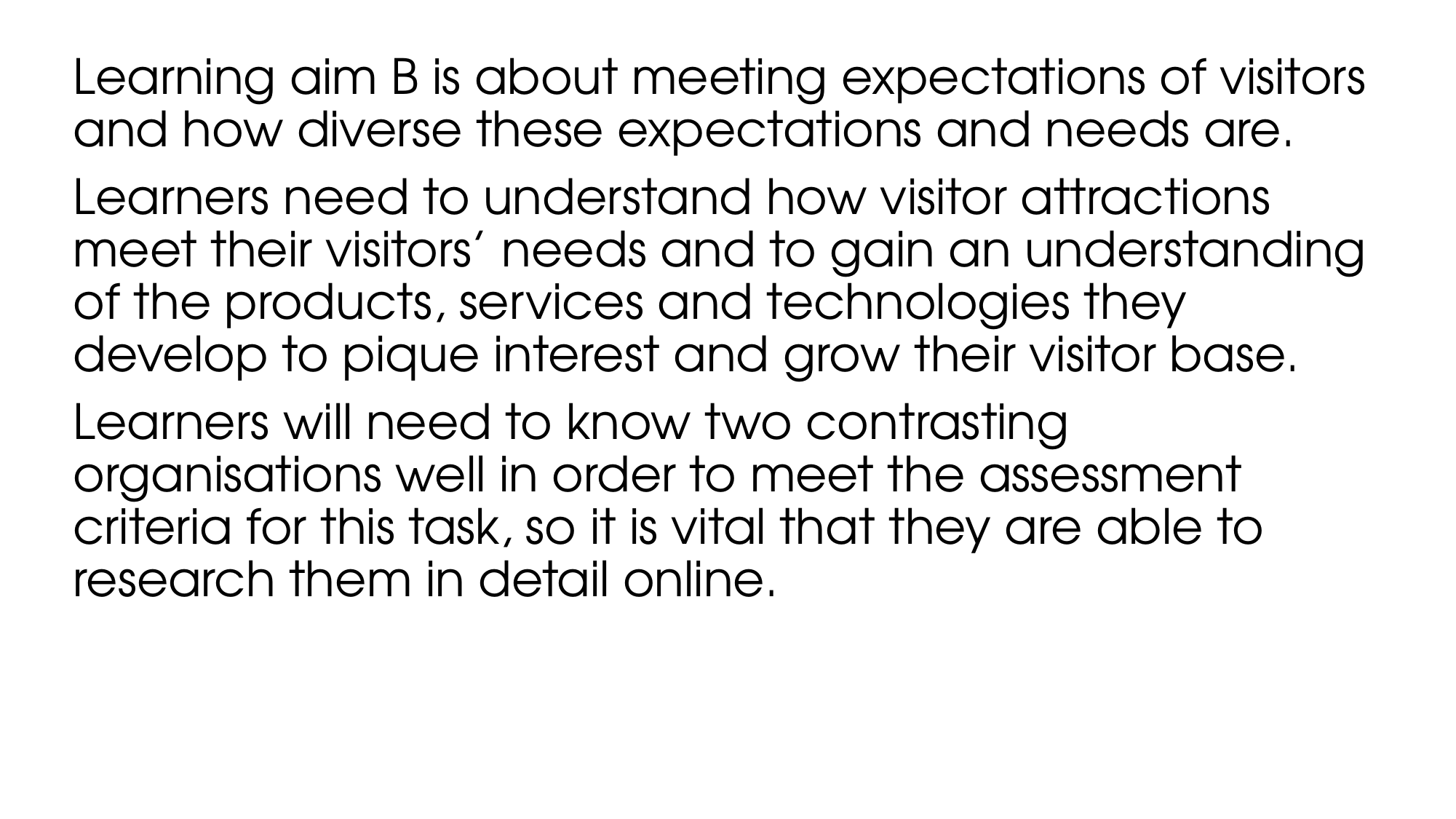

Learning aim B is about meeting expectations of visitors and how diverse these expectations and needs are.
Learners need to understand how visitor attractions meet their visitors’ needs and to gain an understanding of the products, services and technologies they develop to pique interest and grow their visitor base.
Learners will need to know two contrasting organisations well in order to meet the assessment criteria for this task, so it is vital that they are able to research them in detail online.